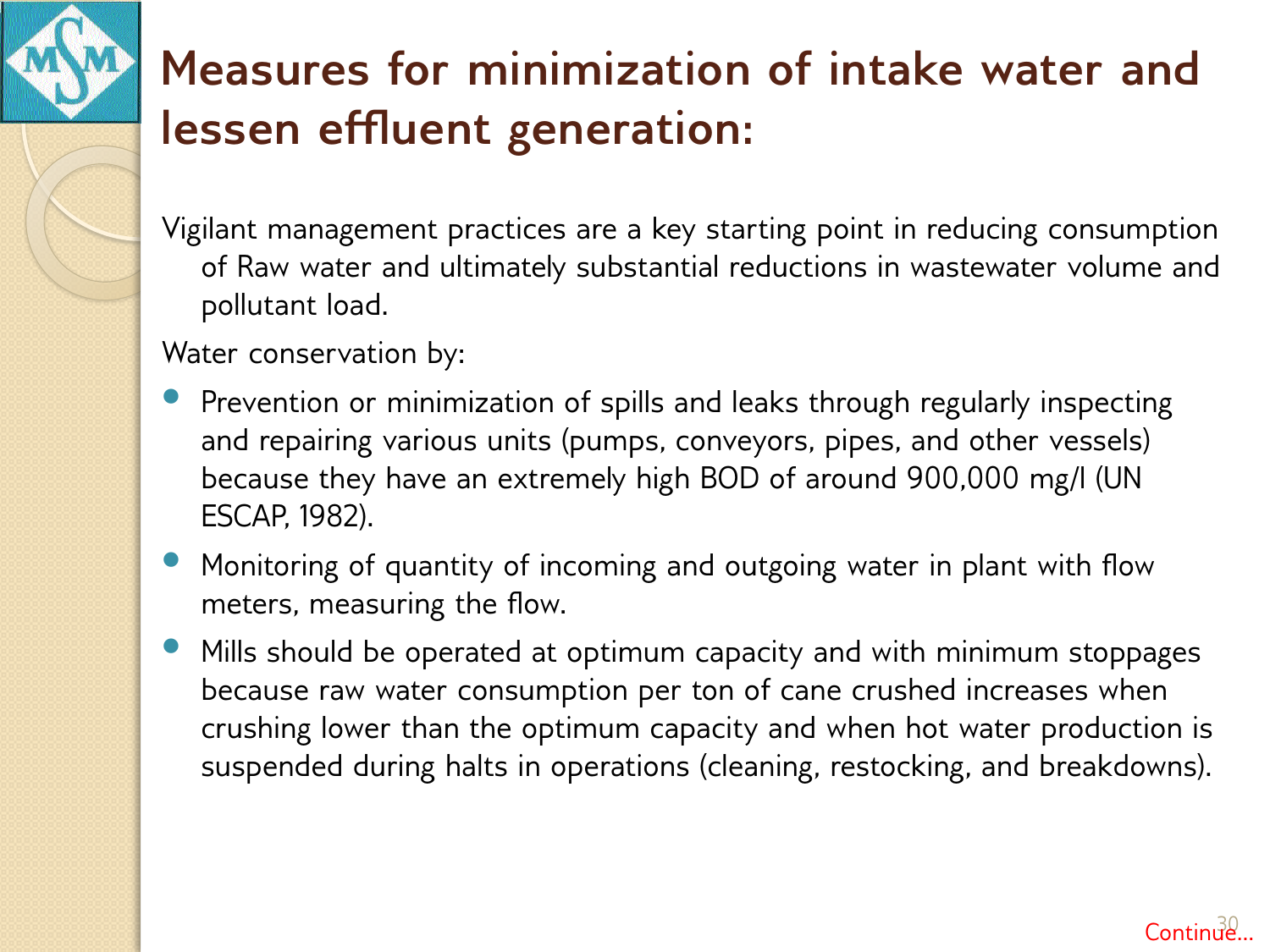

# Measures for minimization of intake water and lessen effluent generation:
Vigilant management practices are a key starting point in reducing consumption of Raw water and ultimately substantial reductions in wastewater volume and pollutant load.
Water conservation by:
Prevention or minimization of spills and leaks through regularly inspecting and repairing various units (pumps, conveyors, pipes, and other vessels) because they have an extremely high BOD of around 900,000 mg/l (UN ESCAP, 1982).
Monitoring of quantity of incoming and outgoing water in plant with flow meters, measuring the flow.
Mills should be operated at optimum capacity and with minimum stoppages because raw water consumption per ton of cane crushed increases when crushing lower than the optimum capacity and when hot water production is suspended during halts in operations (cleaning, restocking, and breakdowns).
30
Continue…